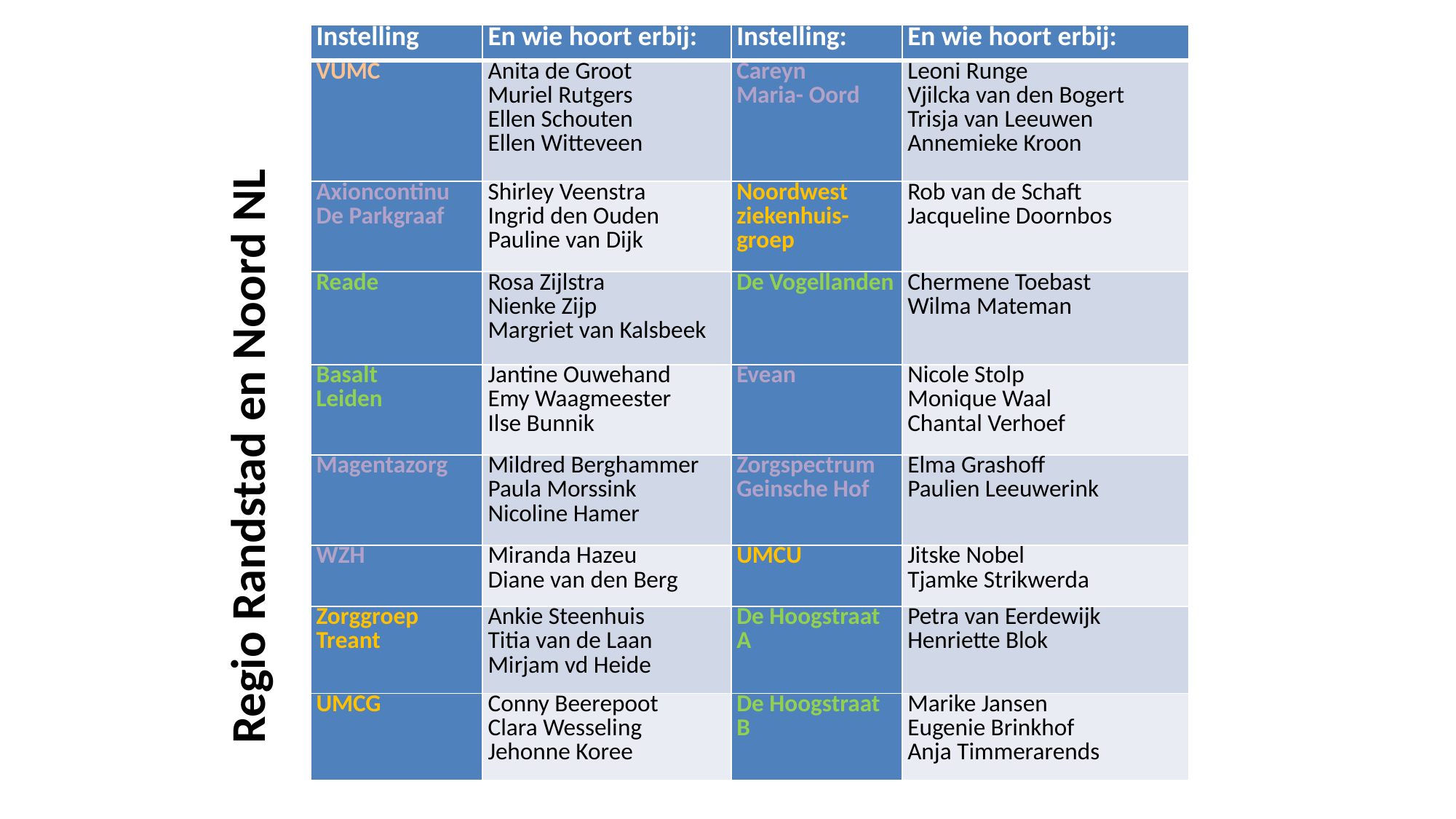

| Instelling | En wie hoort erbij: | Instelling: | En wie hoort erbij: |
| --- | --- | --- | --- |
| VUMC | Anita de Groot  Muriel Rutgers Ellen Schouten Ellen Witteveen | Careyn   Maria- Oord | Leoni Runge Vjilcka van den Bogert Trisja van Leeuwen Annemieke Kroon |
| Axioncontinu De Parkgraaf | Shirley Veenstra Ingrid den Ouden Pauline van Dijk | Noordwest  ziekenhuis-groep | Rob van de Schaft Jacqueline Doornbos |
| Reade | Rosa Zijlstra Nienke Zijp Margriet van Kalsbeek | De Vogellanden | Chermene Toebast  Wilma Mateman |
| Basalt Leiden | Jantine Ouwehand Emy Waagmeester Ilse Bunnik | Evean | Nicole Stolp  Monique Waal  Chantal Verhoef |
| Magentazorg | Mildred Berghammer Paula Morssink Nicoline Hamer | Zorgspectrum Geinsche Hof | Elma Grashoff Paulien Leeuwerink |
| WZH | Miranda Hazeu Diane van den Berg | UMCU | Jitske Nobel Tjamke Strikwerda |
| Zorggroep Treant | Ankie Steenhuis Titia van de Laan Mirjam vd Heide | De Hoogstraat A | Petra van Eerdewijk Henriette Blok |
| UMCG | Conny Beerepoot Clara Wesseling Jehonne Koree | De Hoogstraat B | Marike Jansen Eugenie Brinkhof Anja Timmerarends |
Regio Randstad en Noord NL